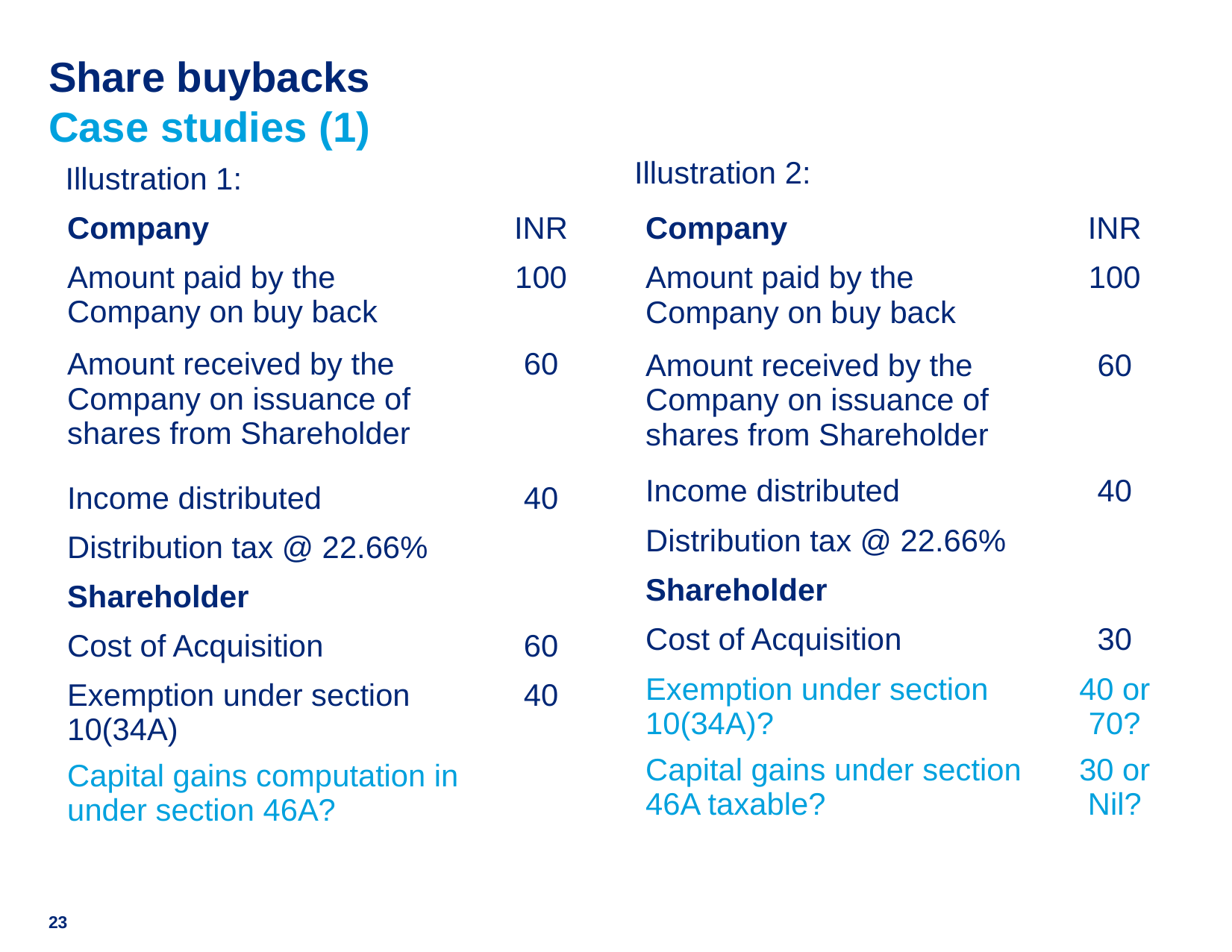

# Share buybacks Case studies (1)
Illustration 2:

Illustration 1:

| Company | INR |
| --- | --- |
| Amount paid by the Company on buy back | 100 |
| Amount received by the Company on issuance of shares from Shareholder | 60 |
| Income distributed | 40 |
| Distribution tax @ 22.66% |  |
| Shareholder |  |
| Cost of Acquisition | 60 |
| Exemption under section 10(34A) | 40 |
| Capital gains computation in under section 46A? |  |
| Company | INR |
| --- | --- |
| Amount paid by the Company on buy back | 100 |
| Amount received by the Company on issuance of shares from Shareholder | 60 |
| Income distributed | 40 |
| Distribution tax @ 22.66% |  |
| Shareholder |  |
| Cost of Acquisition | 30 |
| Exemption under section 10(34A)? | 40 or 70? |
| Capital gains under section 46A taxable? | 30 or Nil? |
23